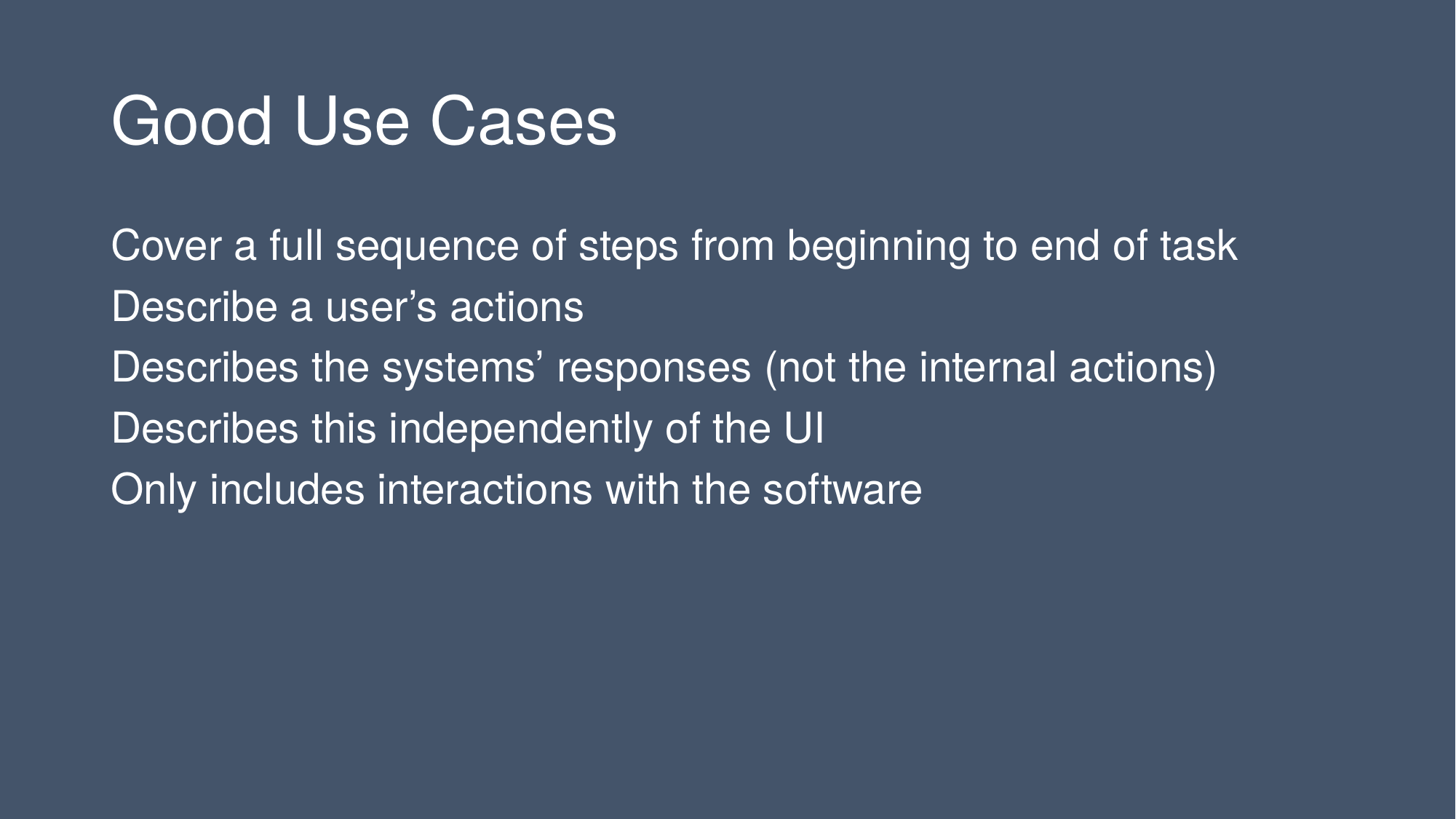

# Good Use Cases
Cover a full sequence of steps from beginning to end of task
Describe a user’s actions
Describes the systems’ responses (not the internal actions)
Describes this independently of the UI
Only includes interactions with the software